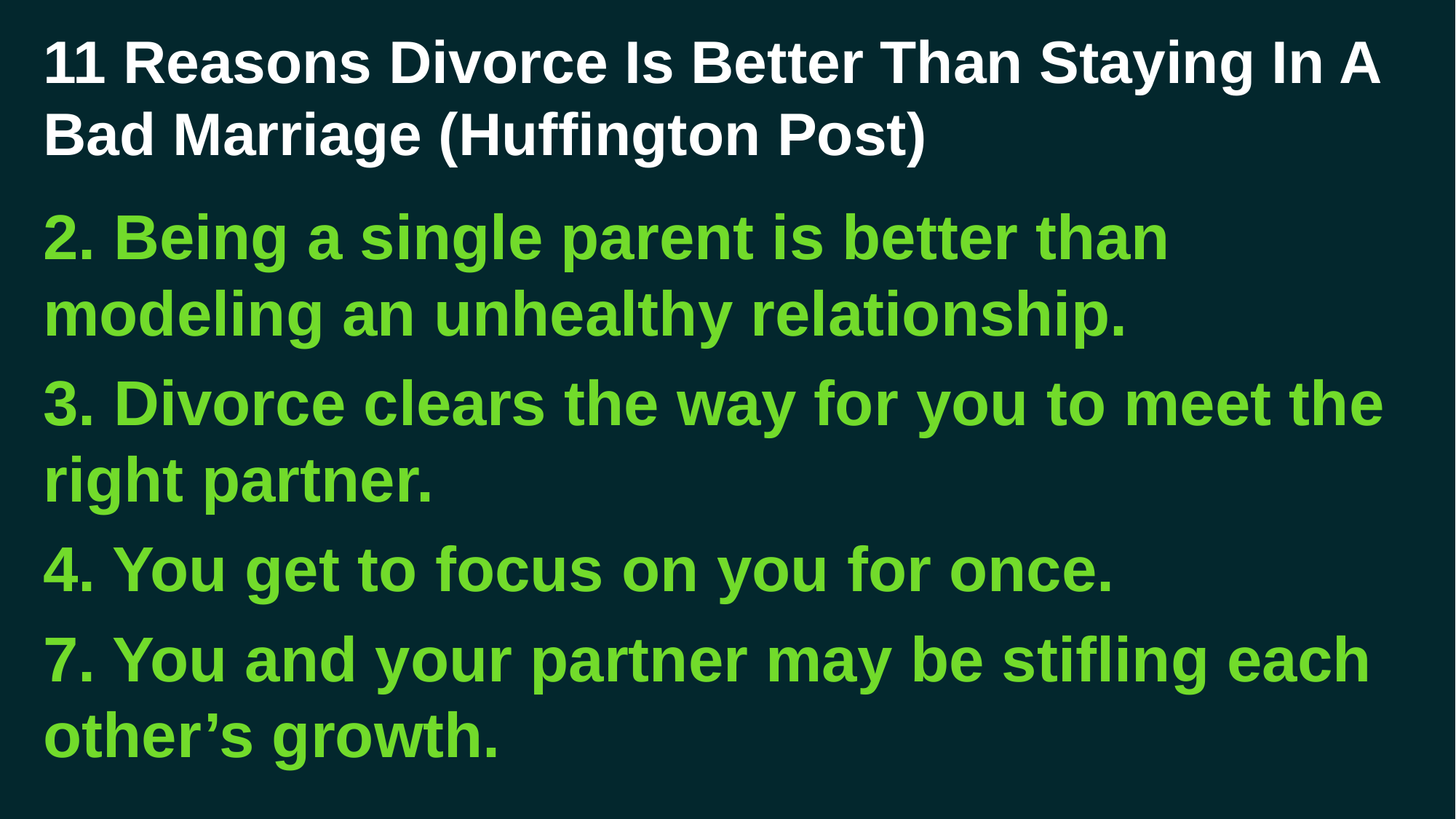

# 11 Reasons Divorce Is Better Than Staying In A Bad Marriage (Huffington Post)
2. Being a single parent is better than modeling an unhealthy relationship.
3. Divorce clears the way for you to meet the right partner.
4. You get to focus on you for once.
7. You and your partner may be stifling each other’s growth.